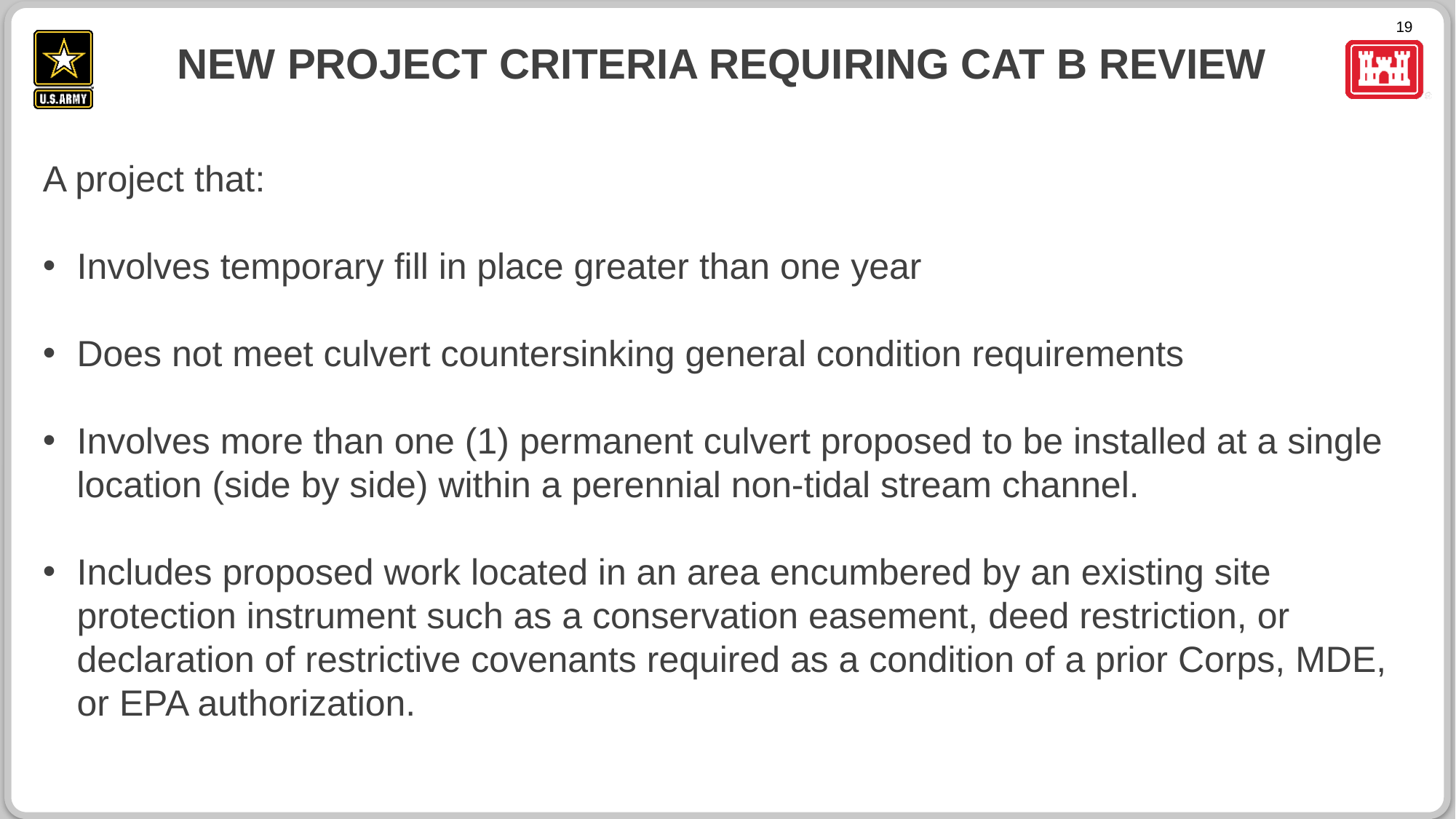

# NEW project criteria requiring cat B review
A project that:

Involves temporary fill in place greater than one year

Does not meet culvert countersinking general condition requirements

Involves more than one (1) permanent culvert proposed to be installed at a single location (side by side) within a perennial non-tidal stream channel.

Includes proposed work located in an area encumbered by an existing site protection instrument such as a conservation easement, deed restriction, or declaration of restrictive covenants required as a condition of a prior Corps, MDE, or EPA authorization.